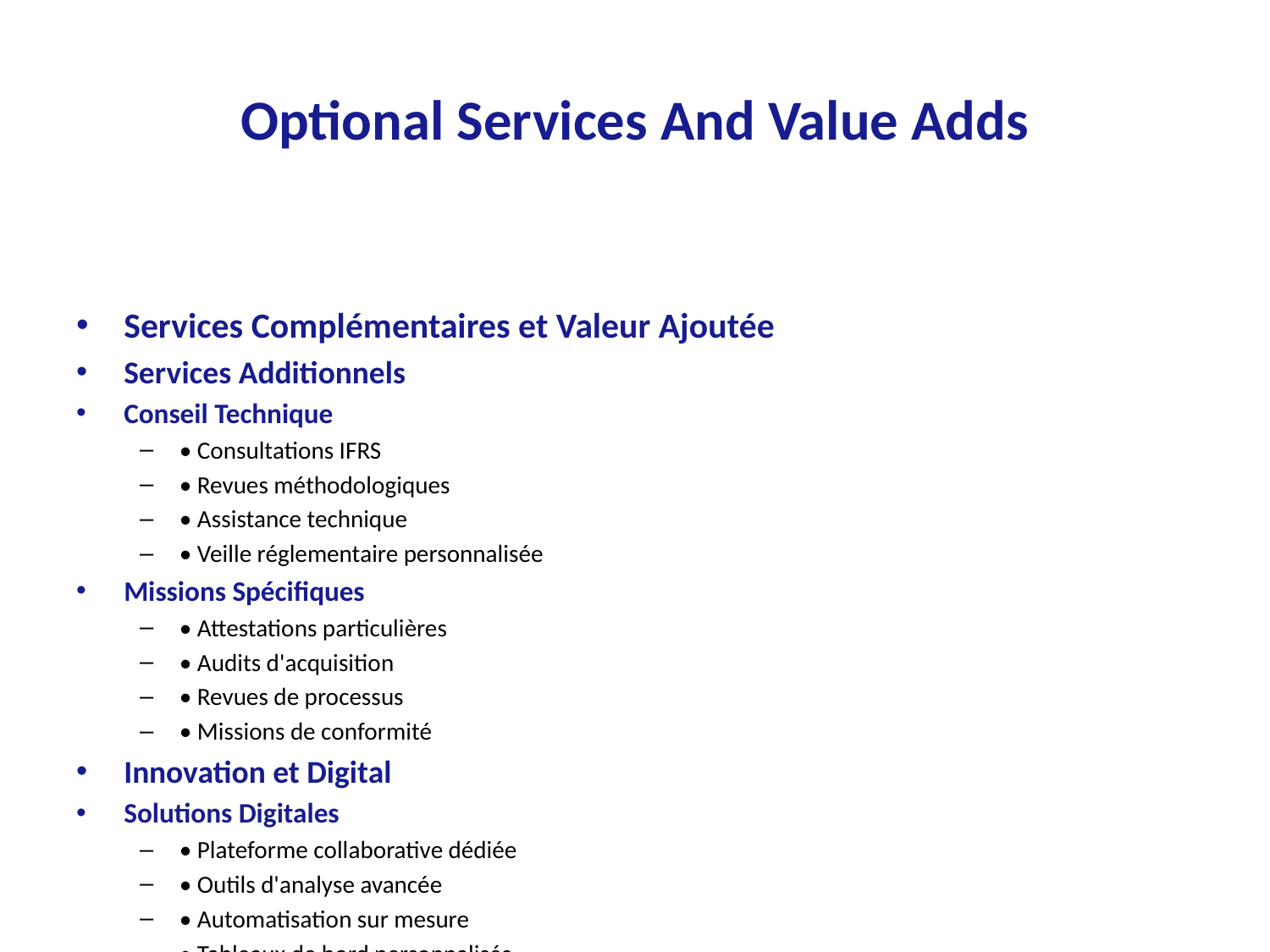

# Optional Services And Value Adds

Services Complémentaires et Valeur Ajoutée
Services Additionnels
Conseil Technique
• Consultations IFRS
• Revues méthodologiques
• Assistance technique
• Veille réglementaire personnalisée
Missions Spécifiques
• Attestations particulières
• Audits d'acquisition
• Revues de processus
• Missions de conformité
Innovation et Digital
Solutions Digitales
• Plateforme collaborative dédiée
• Outils d'analyse avancée
• Automatisation sur mesure
• Tableaux de bord personnalisés
Analytics et Data
• Analyse de données avancée
• Indicateurs personnalisés
• Benchmarking sectoriel
• Analyses prédictives
Formation et Support
Programmes de Formation
• Formations techniques
• Ateliers pratiques
• Séminaires thématiques
• Webinaires d'actualité
Support Technique
• Hotline dédiée
• Support documentaire
• Veille technique
• Notes d'information
Accompagnement Stratégique
Conseil Stratégique
• Analyse des risques émergents
• Optimisation des processus
• Transformation digitale
• Innovation comptable
Benchmark et Études
• Études sectorielles
• Analyses comparatives
• Meilleures pratiques
• Tendances du marché
Valeur Ajoutée
Bénéfices Clés
• Optimisation des processus
• Gain d'efficacité
• Sécurisation accrue
• Innovation continue
Impact Business
• Amélioration de la performance
• Réduction des risques
• Efficacité opérationnelle
• Excellence technique